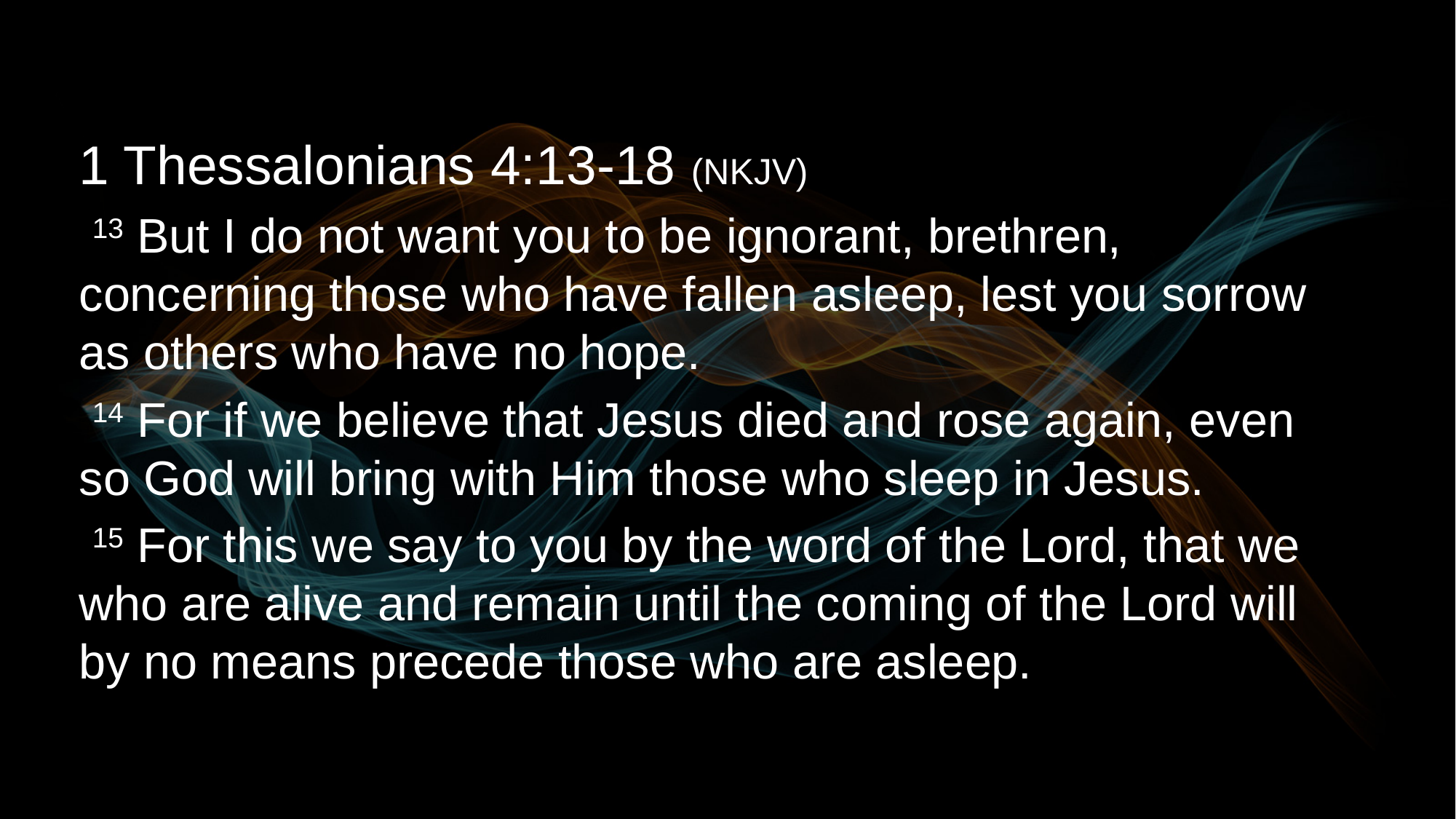

1 Thessalonians 4:13-18 (NKJV)
 13 But I do not want you to be ignorant, brethren, concerning those who have fallen asleep, lest you sorrow as others who have no hope.
 14 For if we believe that Jesus died and rose again, even so God will bring with Him those who sleep in Jesus.
 15 For this we say to you by the word of the Lord, that we who are alive and remain until the coming of the Lord will by no means precede those who are asleep.